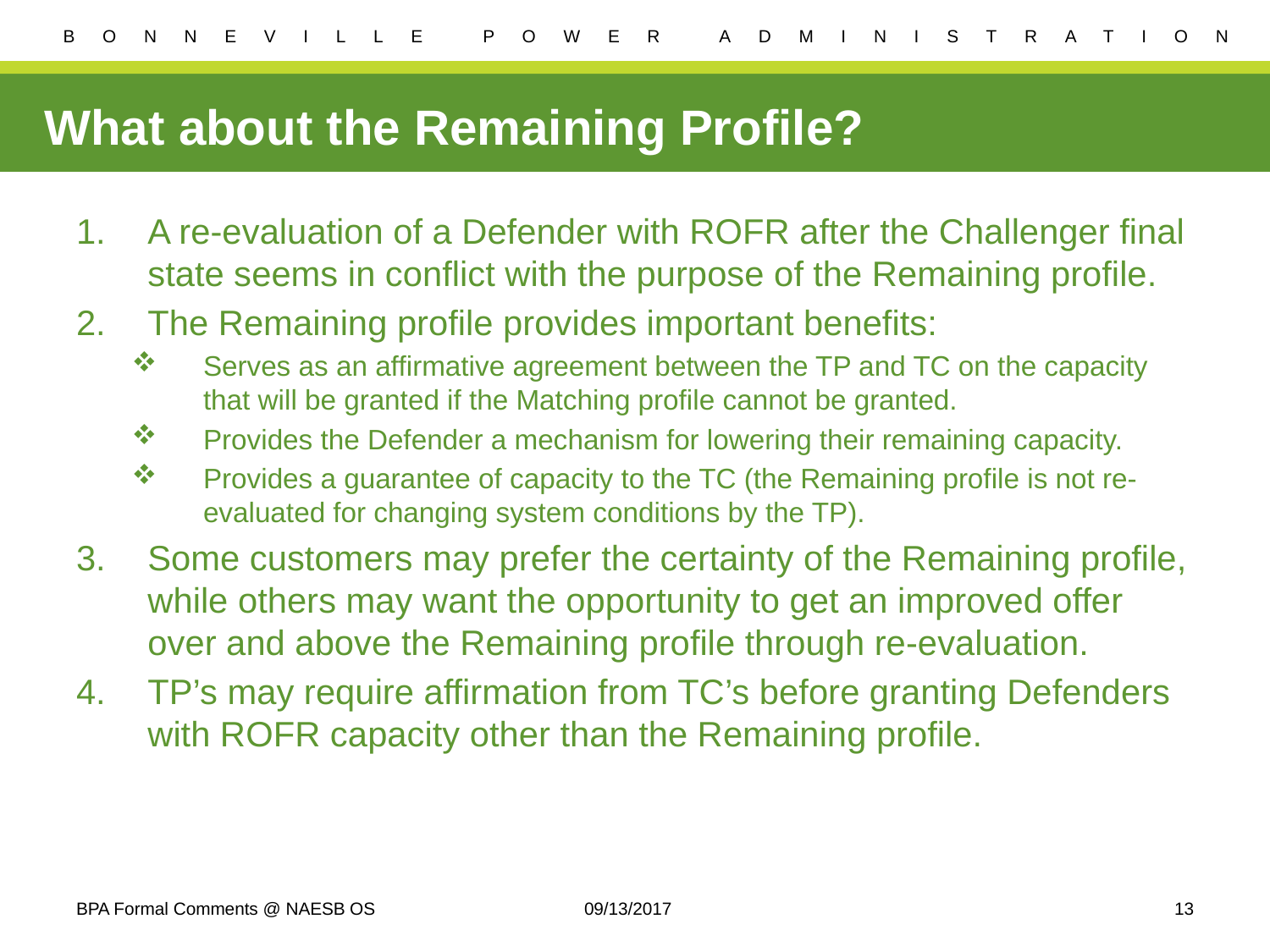

# What about the Remaining Profile?
A re-evaluation of a Defender with ROFR after the Challenger final state seems in conflict with the purpose of the Remaining profile.
The Remaining profile provides important benefits:
Serves as an affirmative agreement between the TP and TC on the capacity that will be granted if the Matching profile cannot be granted.
Provides the Defender a mechanism for lowering their remaining capacity.
Provides a guarantee of capacity to the TC (the Remaining profile is not re-evaluated for changing system conditions by the TP).
Some customers may prefer the certainty of the Remaining profile, while others may want the opportunity to get an improved offer over and above the Remaining profile through re-evaluation.
TP’s may require affirmation from TC’s before granting Defenders with ROFR capacity other than the Remaining profile.
BPA Formal Comments @ NAESB OS                                     	09/13/2017
13